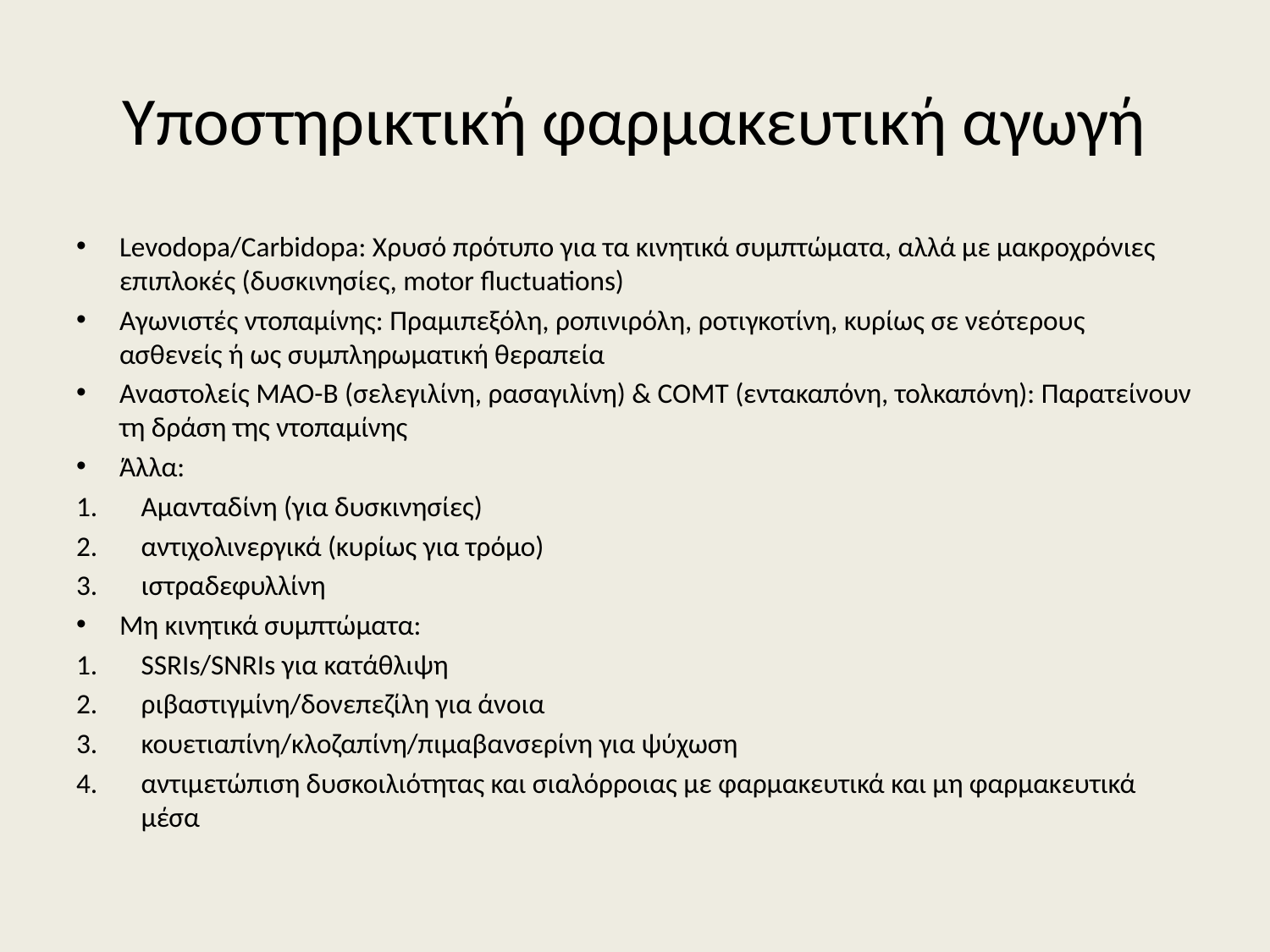

# Υποστηρικτική φαρμακευτική αγωγή
Levodopa/Carbidopa: Χρυσό πρότυπο για τα κινητικά συμπτώματα, αλλά με μακροχρόνιες επιπλοκές (δυσκινησίες, motor fluctuations)
Αγωνιστές ντοπαμίνης: Πραμιπεξόλη, ροπινιρόλη, ροτιγκοτίνη, κυρίως σε νεότερους ασθενείς ή ως συμπληρωματική θεραπεία
Αναστολείς MAO-B (σελεγιλίνη, ρασαγιλίνη) & COMT (εντακαπόνη, τολκαπόνη): Παρατείνουν τη δράση της ντοπαμίνης
Άλλα:
Αμανταδίνη (για δυσκινησίες)
αντιχολινεργικά (κυρίως για τρόμο)
ιστραδεφυλλίνη
Μη κινητικά συμπτώματα:
SSRIs/SNRIs για κατάθλιψη
ριβαστιγμίνη/δονεπεζίλη για άνοια
κουετιαπίνη/κλοζαπίνη/πιμαβανσερίνη για ψύχωση
αντιμετώπιση δυσκοιλιότητας και σιαλόρροιας με φαρμακευτικά και μη φαρμακευτικά μέσα